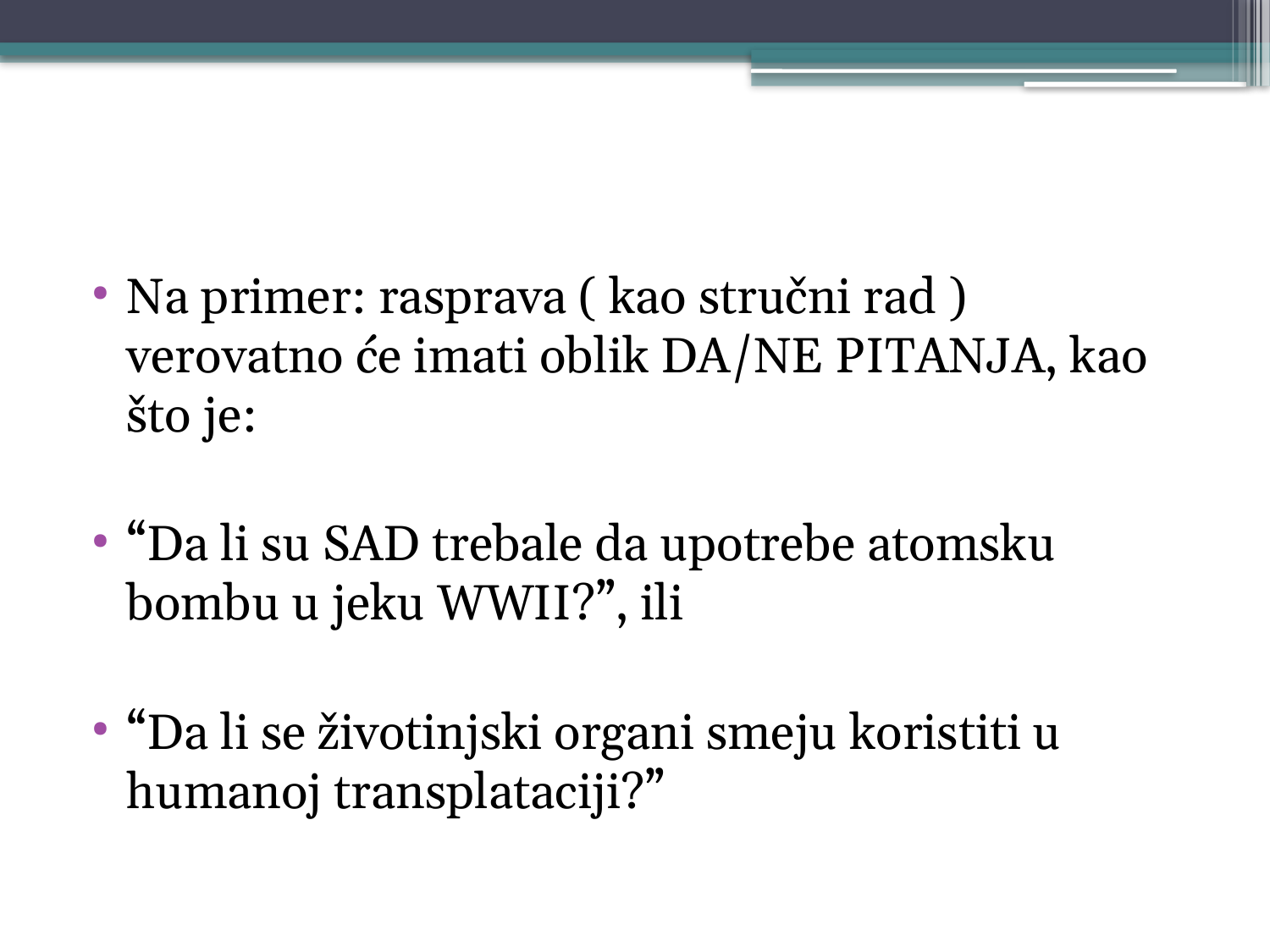

#
Na primer: rasprava ( kao stručni rad ) verovatno će imati oblik DA/NE PITANJA, kao što je:

“Da li su SAD trebale da upotrebe atomsku bombu u jeku WWII?”, ili

“Da li se životinjski organi smeju koristiti u humanoj transplataciji?”